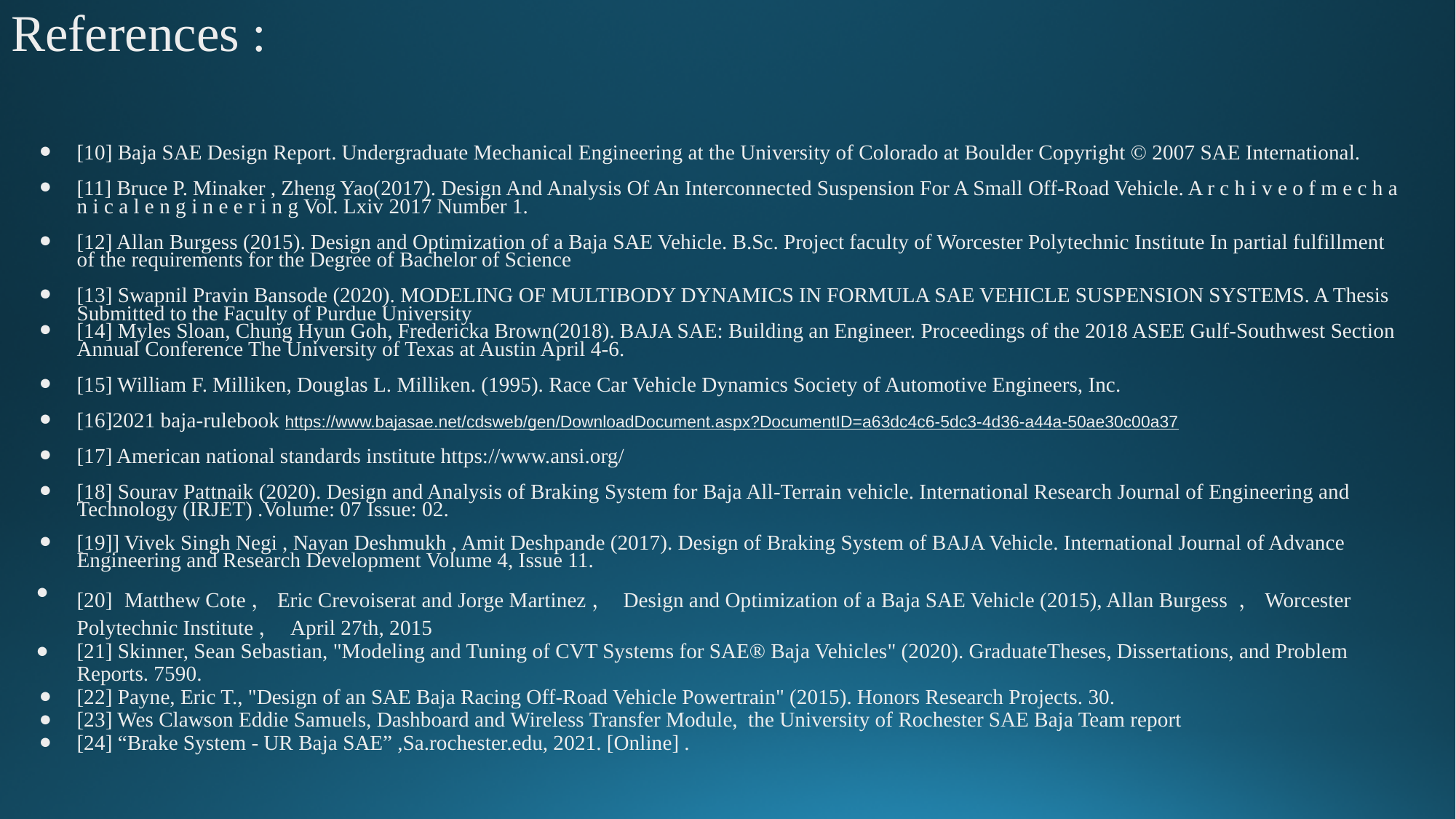

# References :

[10] Baja SAE Design Report. Undergraduate Mechanical Engineering at the University of Colorado at Boulder Copyright © 2007 SAE International.
[11] Bruce P. Minaker , Zheng Yao(2017). Design And Analysis Of An Interconnected Suspension For A Small Off-Road Vehicle. A r c h i v e o f m e c h a n i c a l e n g i n e e r i n g Vol. Lxiv 2017 Number 1.
[12] Allan Burgess (2015). Design and Optimization of a Baja SAE Vehicle. B.Sc. Project faculty of Worcester Polytechnic Institute In partial fulfillment of the requirements for the Degree of Bachelor of Science
[13] Swapnil Pravin Bansode (2020). MODELING OF MULTIBODY DYNAMICS IN FORMULA SAE VEHICLE SUSPENSION SYSTEMS. A Thesis Submitted to the Faculty of Purdue University
[14] Myles Sloan, Chung Hyun Goh, Fredericka Brown(2018). BAJA SAE: Building an Engineer. Proceedings of the 2018 ASEE Gulf-Southwest Section Annual Conference The University of Texas at Austin April 4-6.
[15] William F. Milliken, Douglas L. Milliken. (1995). Race Car Vehicle Dynamics Society of Automotive Engineers, Inc.
[16]2021 baja-rulebook https://www.bajasae.net/cdsweb/gen/DownloadDocument.aspx?DocumentID=a63dc4c6-5dc3-4d36-a44a-50ae30c00a37
[17] American national standards institute https://www.ansi.org/
[18] Sourav Pattnaik (2020). Design and Analysis of Braking System for Baja All-Terrain vehicle. International Research Journal of Engineering and Technology (IRJET) .Volume: 07 Issue: 02.
[19]] Vivek Singh Negi , Nayan Deshmukh , Amit Deshpande (2017). Design of Braking System of BAJA Vehicle. International Journal of Advance Engineering and Research Development Volume 4, Issue 11.
[20] Matthew Cote，Eric Crevoiserat and Jorge Martinez， Design and Optimization of a Baja SAE Vehicle (2015), Allan Burgess ，Worcester Polytechnic Institute， April 27th, 2015
[21] Skinner, Sean Sebastian, "Modeling and Tuning of CVT Systems for SAE® Baja Vehicles" (2020). GraduateTheses, Dissertations, and Problem Reports. 7590.
[22] Payne, Eric T., "Design of an SAE Baja Racing Off-Road Vehicle Powertrain" (2015). Honors Research Projects. 30.
[23] Wes Clawson Eddie Samuels, Dashboard and Wireless Transfer Module,  the University of Rochester SAE Baja Team report
[24] “Brake System - UR Baja SAE” ,Sa.rochester.edu, 2021. [Online] .